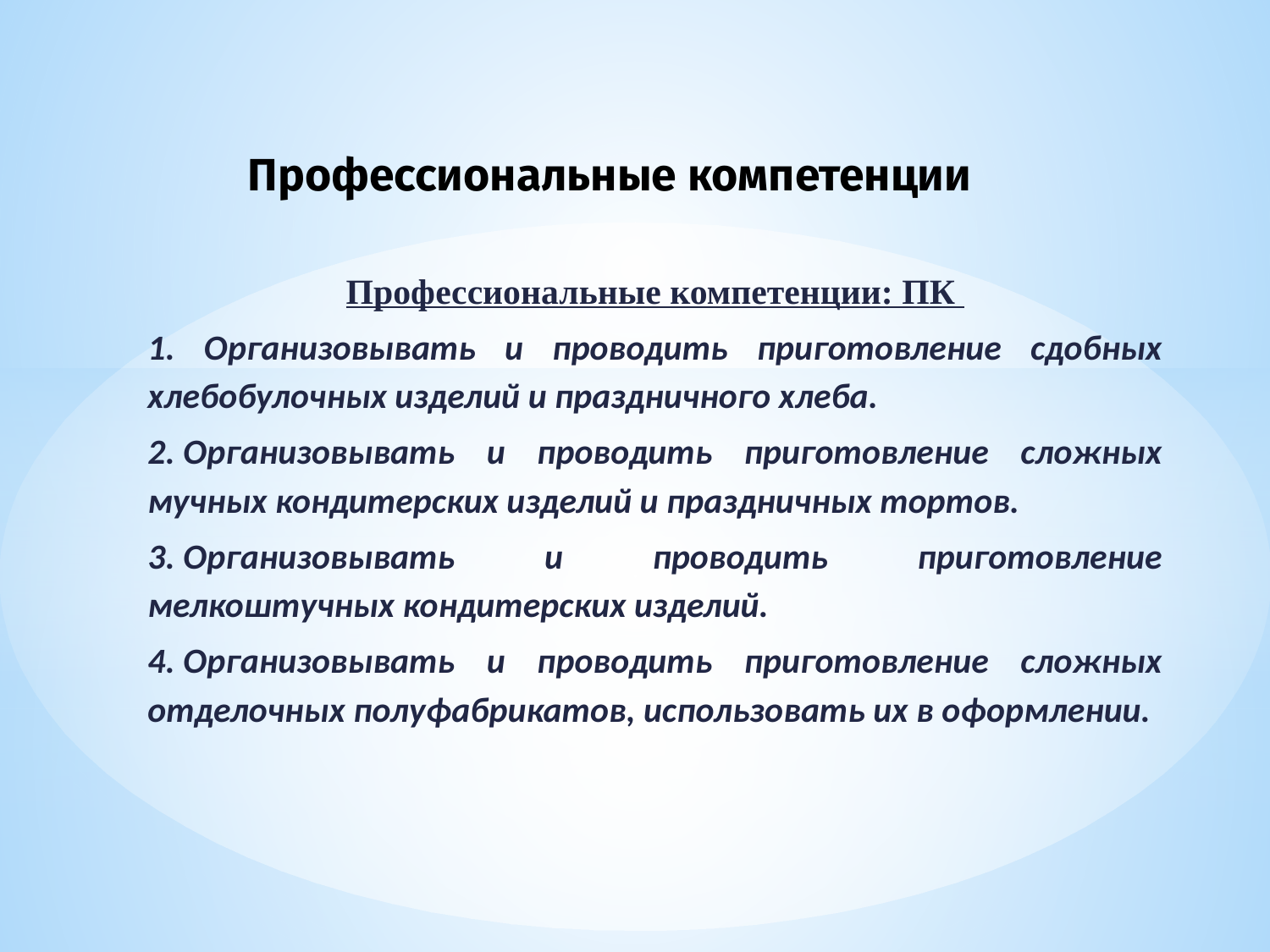

# Профессиональные компетенции
Профессиональные компетенции: ПК
1. Организовывать и проводить приготовление сдобных хлебобулочных изделий и праздничного хлеба.
2. Организовывать и проводить приготовление сложных мучных кондитерских изделий и праздничных тортов.
3. Организовывать и проводить приготовление мелкоштучных кондитерских изделий.
4. Организовывать и проводить приготовление сложных отделочных полуфабрикатов, использовать их в оформлении.